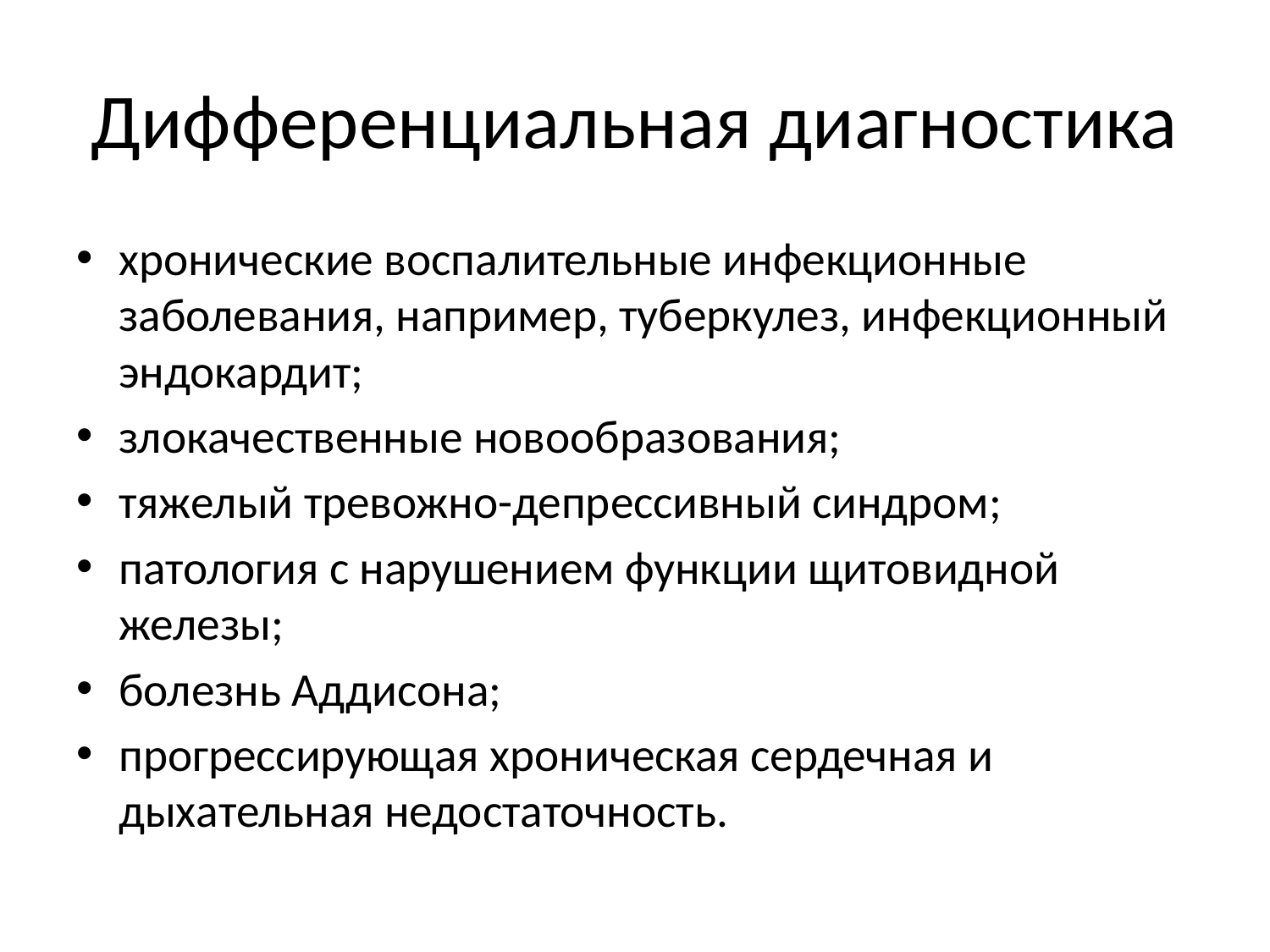

# Дифференциальная диагностика
хронические воспалительные инфекционные заболевания, например, туберкулез, инфекционный эндокардит;
злокачественные новообразования;
тяжелый тревожно-депрессивный синдром;
патология с нарушением функции щитовидной железы;
болезнь Аддисона;
прогрессирующая хроническая сердечная и дыхательная недостаточность.